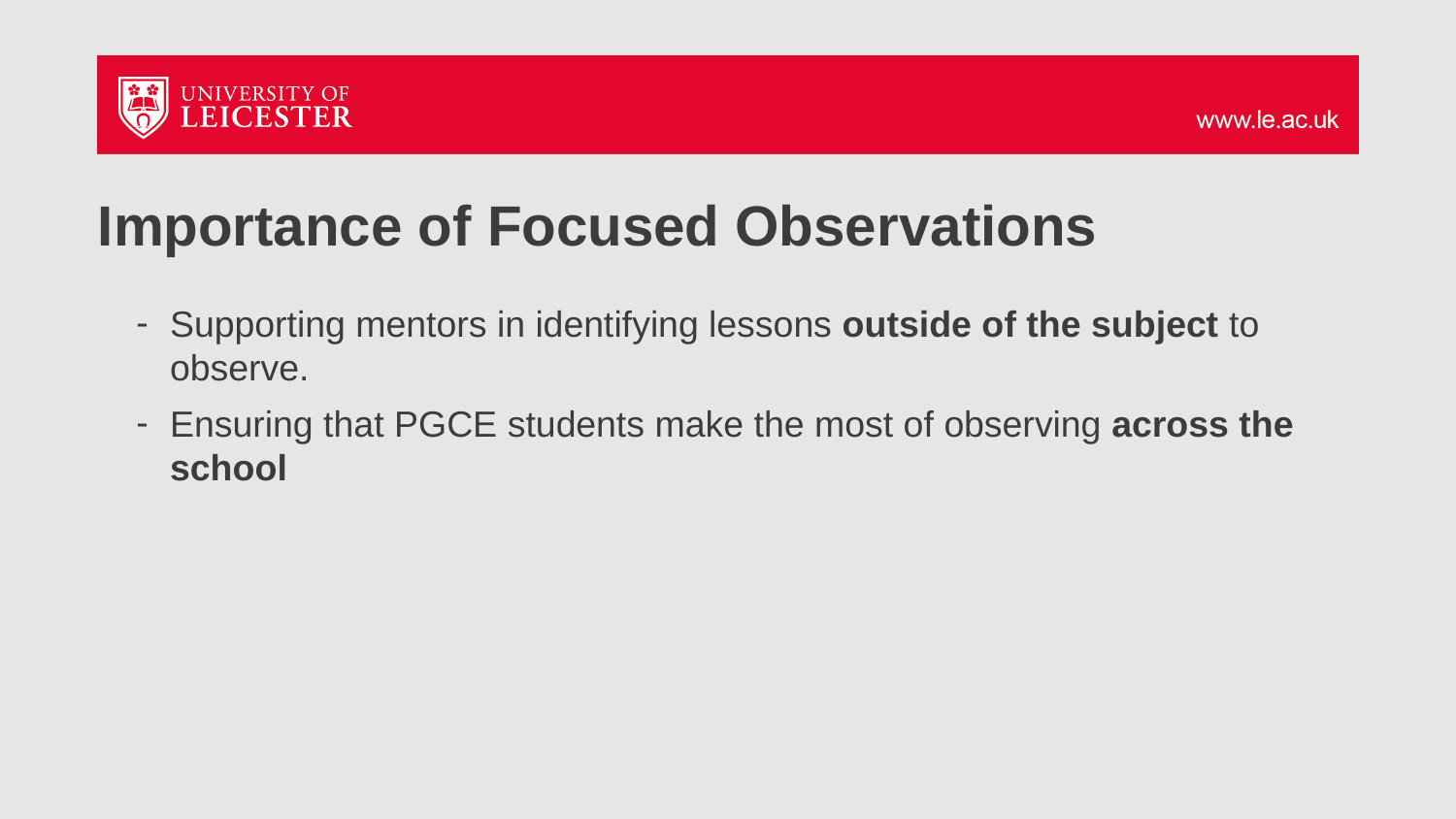

# Importance of Focused Observations
Supporting mentors in identifying lessons outside of the subject to observe.
Ensuring that PGCE students make the most of observing across the school